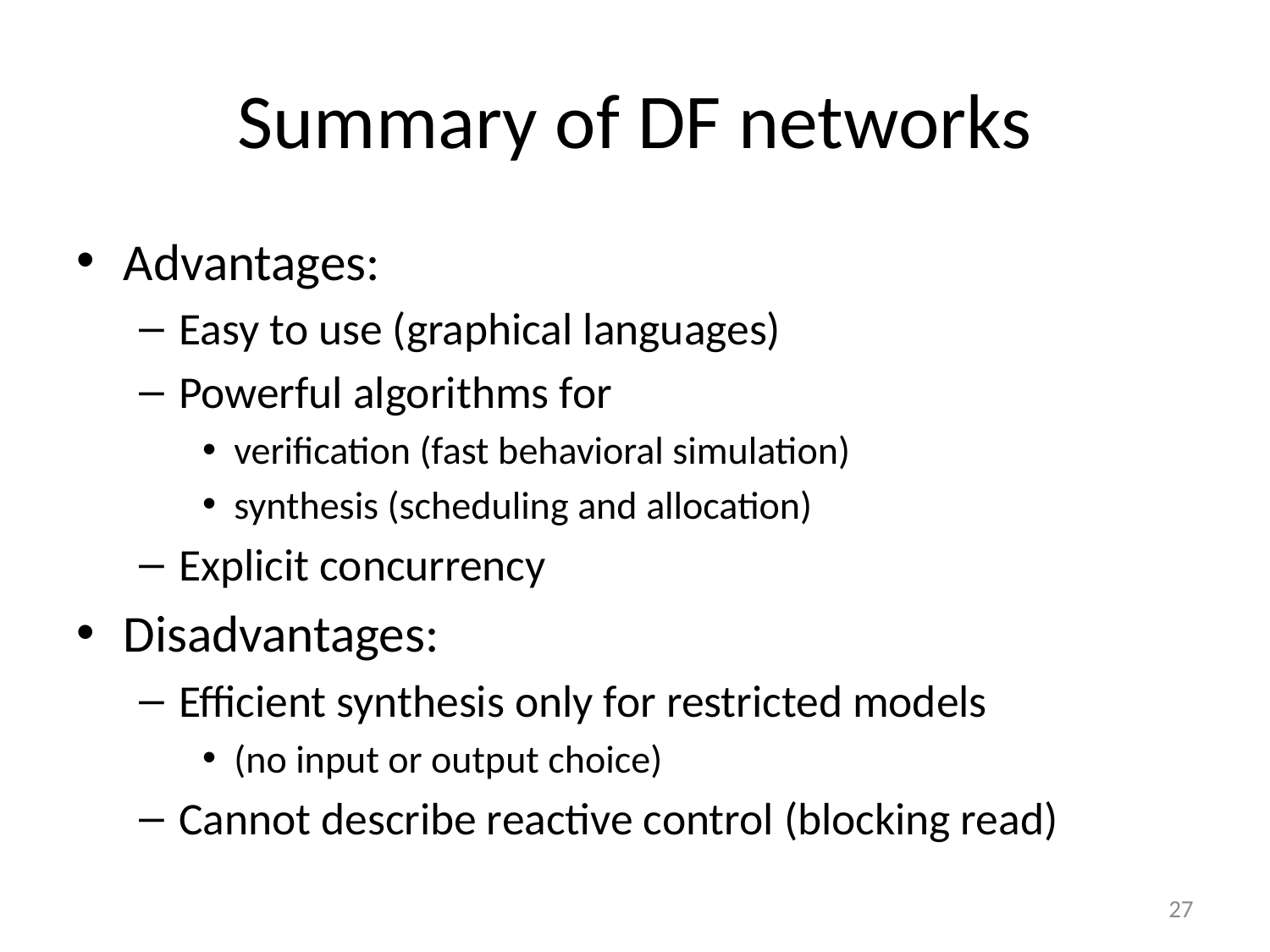

# Summary of DF networks
Advantages:
Easy to use (graphical languages)
Powerful algorithms for
verification (fast behavioral simulation)
synthesis (scheduling and allocation)
Explicit concurrency
Disadvantages:
Efficient synthesis only for restricted models
(no input or output choice)
Cannot describe reactive control (blocking read)
27